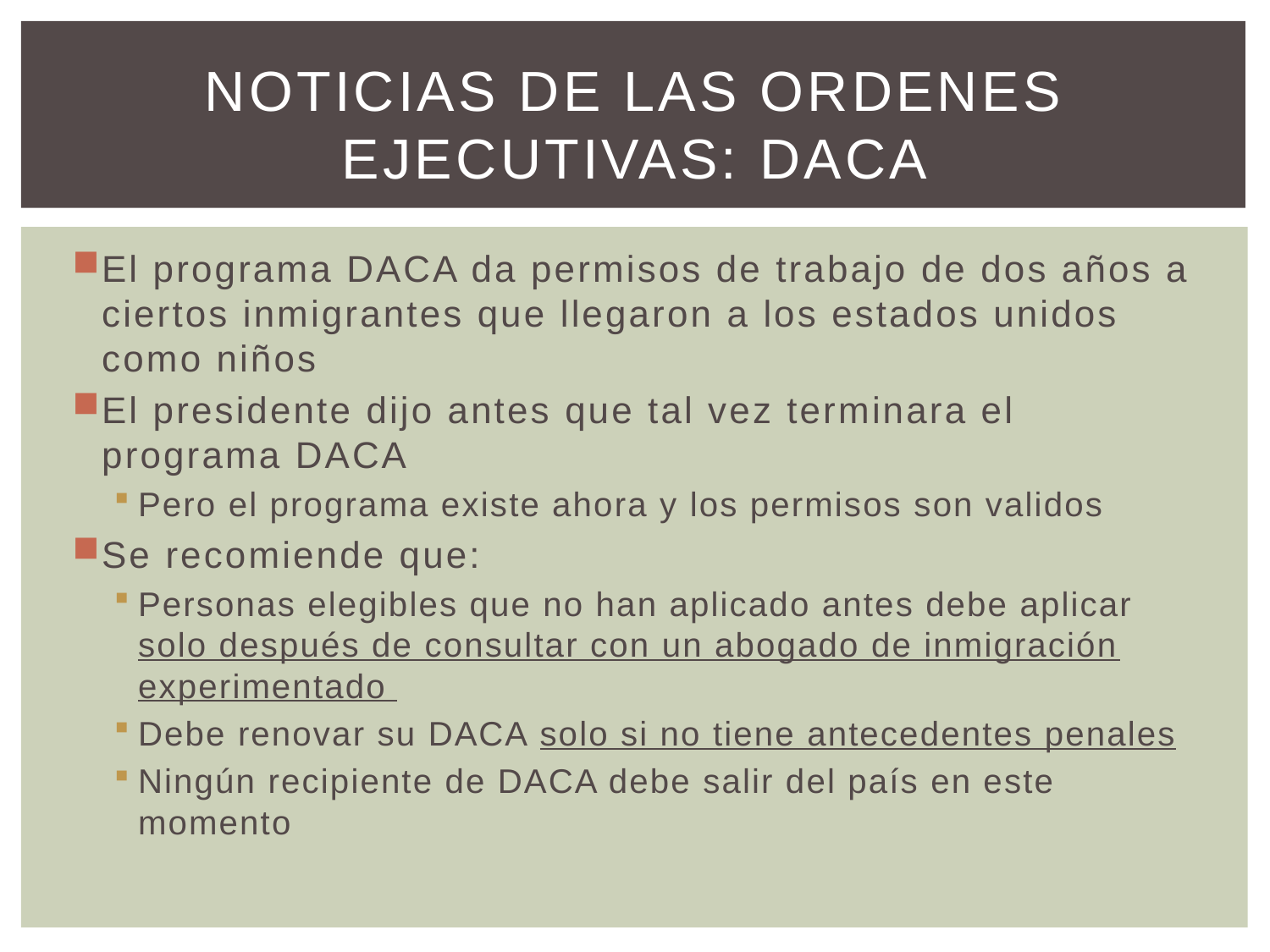

# Noticias de las ordenes ejecutivas: DACA
El programa DACA da permisos de trabajo de dos años a ciertos inmigrantes que llegaron a los estados unidos como niños
El presidente dijo antes que tal vez terminara el programa DACA
Pero el programa existe ahora y los permisos son validos
Se recomiende que:
Personas elegibles que no han aplicado antes debe aplicar solo después de consultar con un abogado de inmigración experimentado
Debe renovar su DACA solo si no tiene antecedentes penales
Ningún recipiente de DACA debe salir del país en este momento